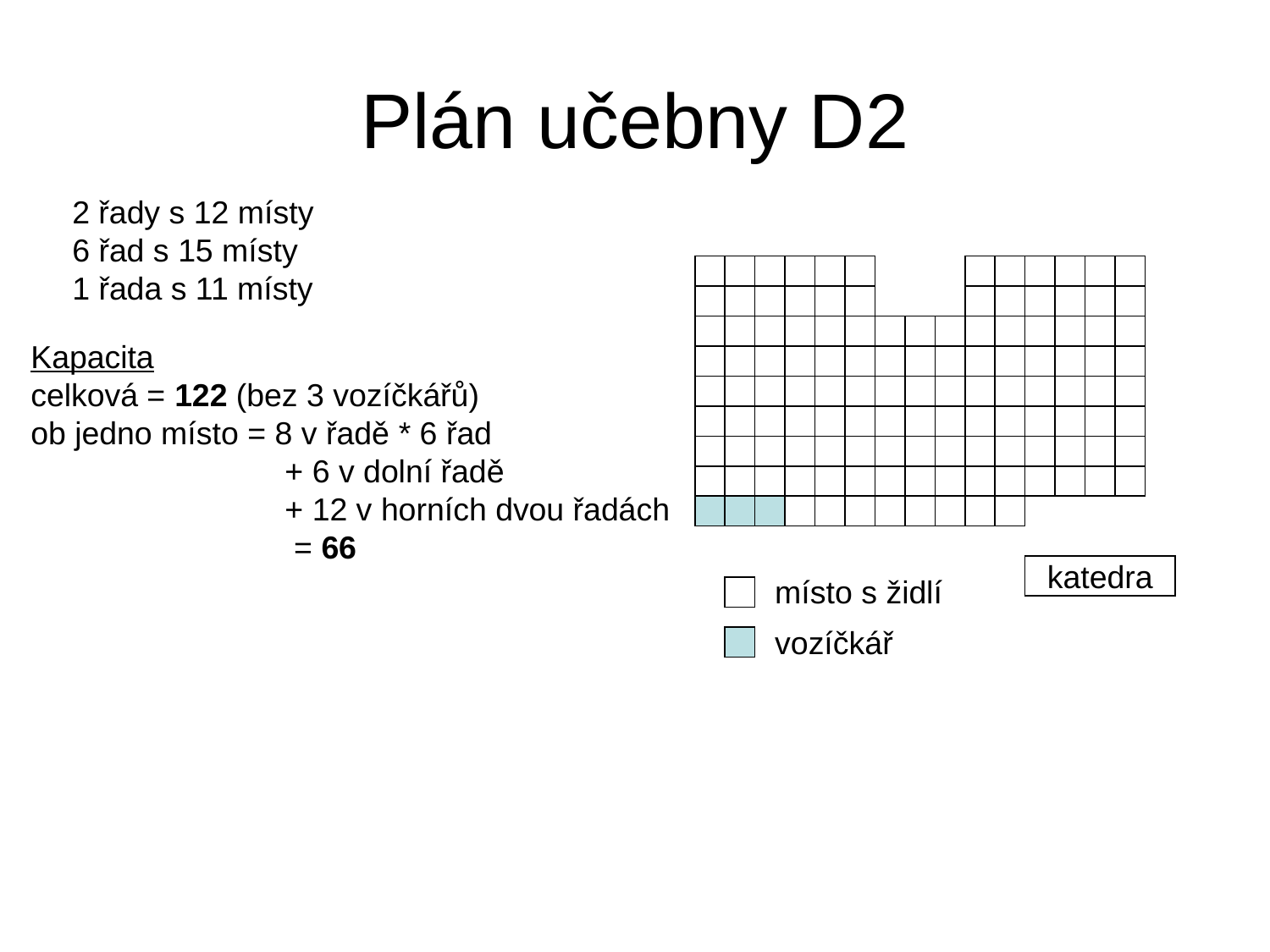

# Plán učebny D2
2 řady s 12 místy
6 řad s 15 místy
1 řada s 11 místy

katedra
místo s židlí

vozíčkář

Kapacita
celková = 122 (bez 3 vozíčkářů)
ob jedno místo = 8 v řadě * 6 řad
		+ 6 v dolní řadě
		+ 12 v horních dvou řadách
		 = 66